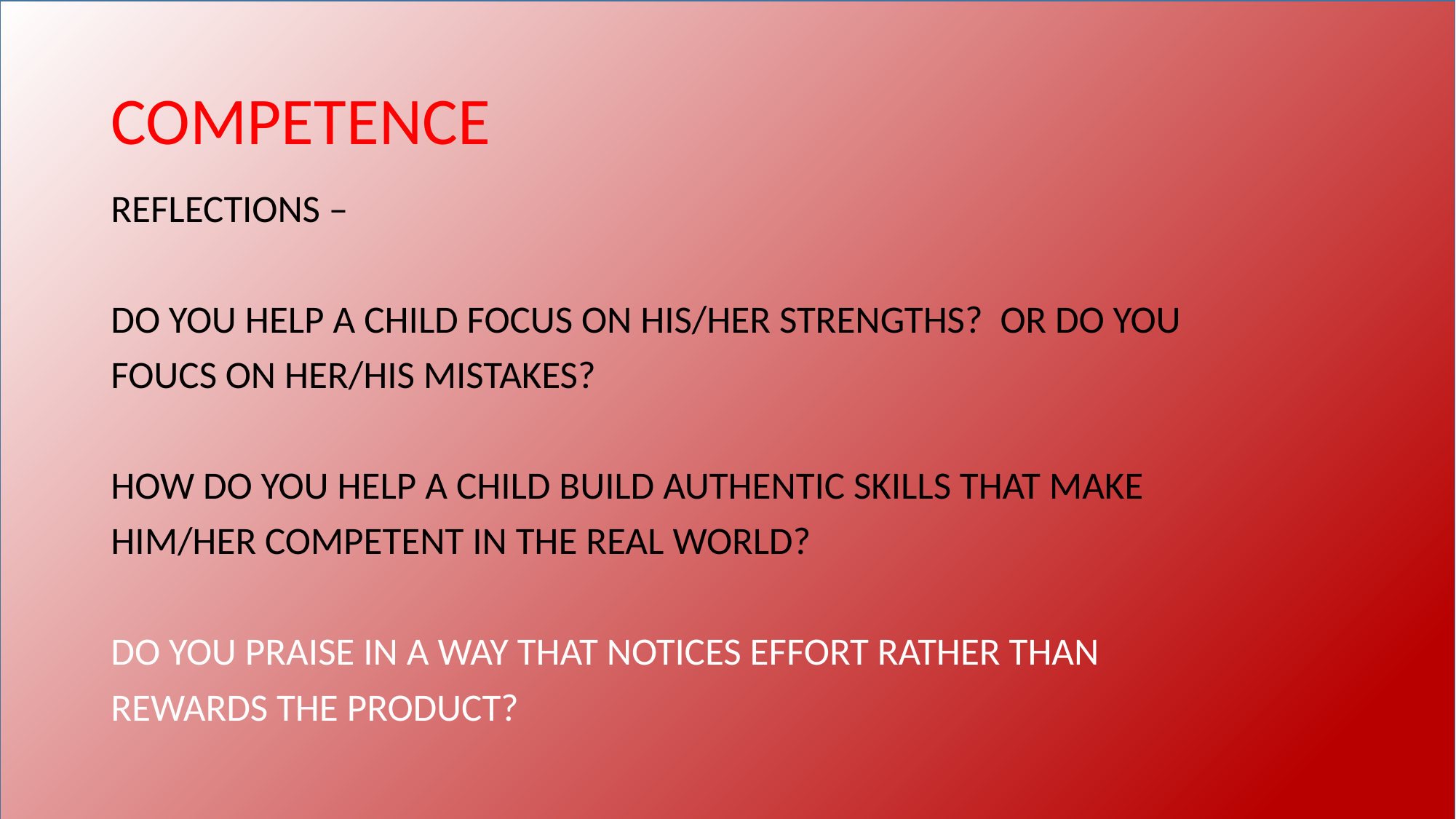

# COMPETENCE
REFLECTIONS –

DO YOU HELP A CHILD FOCUS ON HIS/HER STRENGTHS?  OR DO YOU
FOUCS ON HER/HIS MISTAKES?

HOW DO YOU HELP A CHILD BUILD AUTHENTIC SKILLS THAT MAKE
HIM/HER COMPETENT IN THE REAL WORLD?

DO YOU PRAISE IN A WAY THAT NOTICES EFFORT RATHER THAN
REWARDS THE PRODUCT?